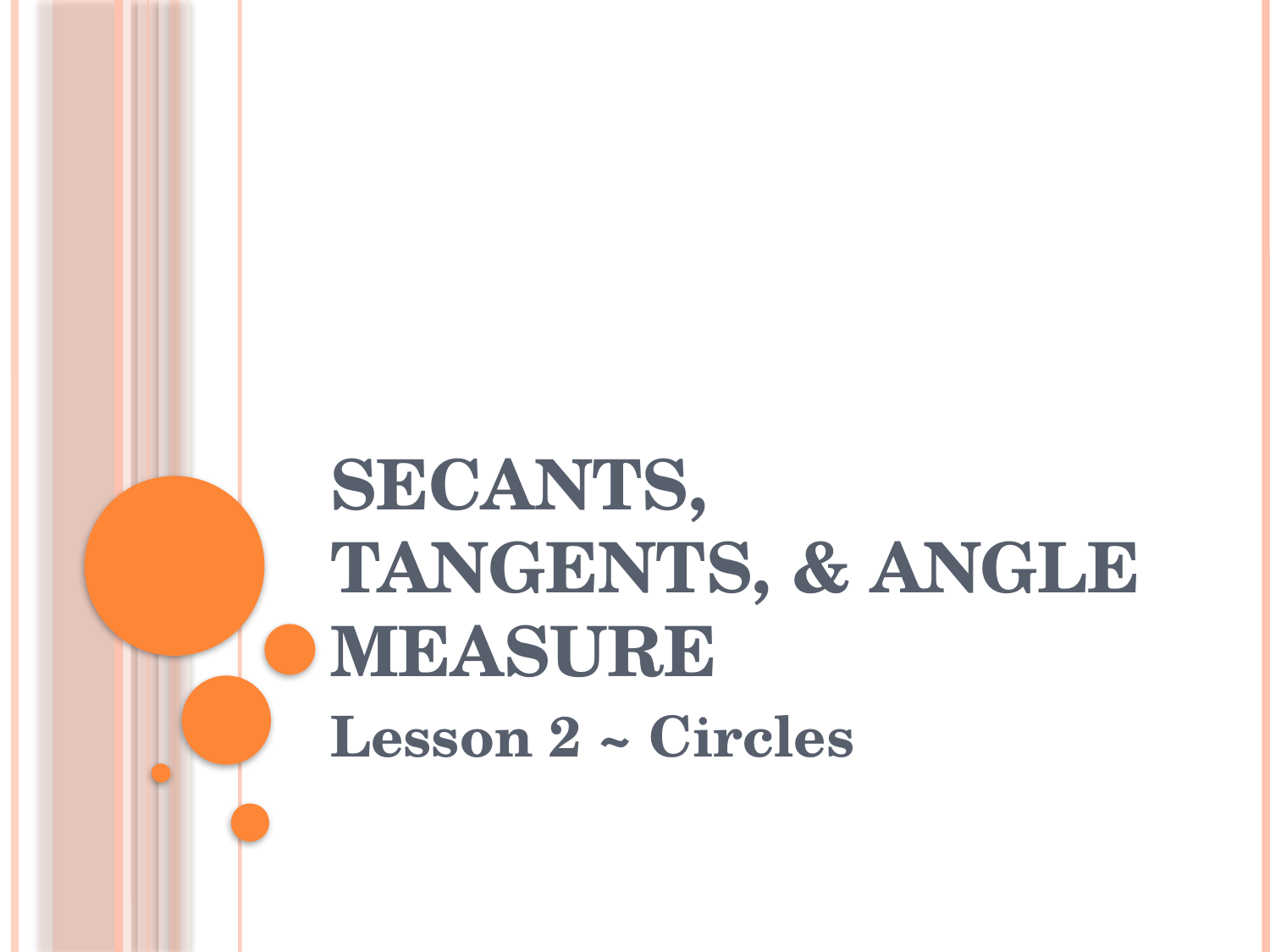

# SECANTS, TANGENTS, & ANGLE MEASURE
Lesson 2 ~ Circles